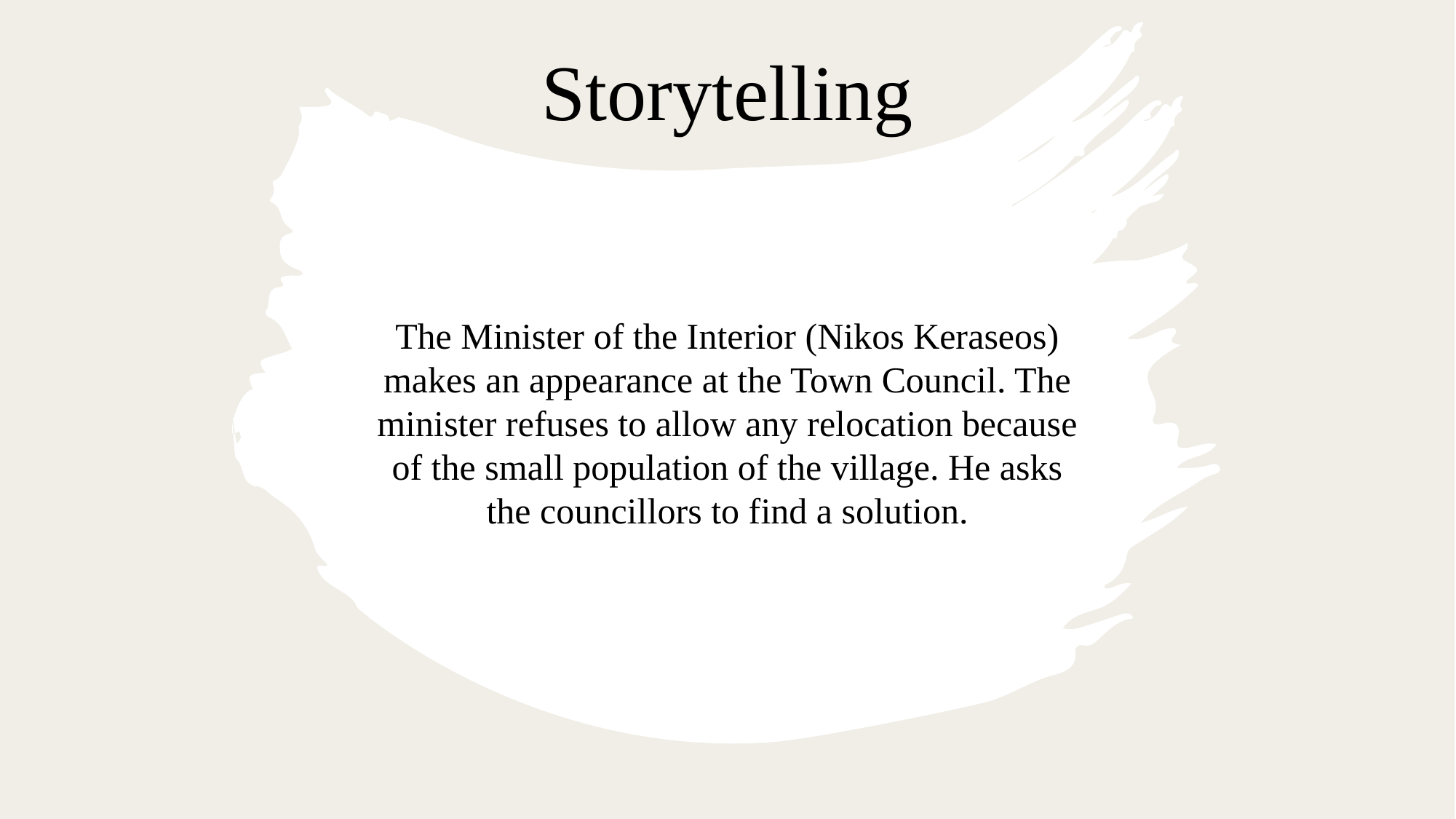

# Storytelling
The Minister of the Interior (Nikos Keraseos) makes an appearance at the Town Council. The minister refuses to allow any relocation because of the small population of the village. He asks the councillors to find a solution.